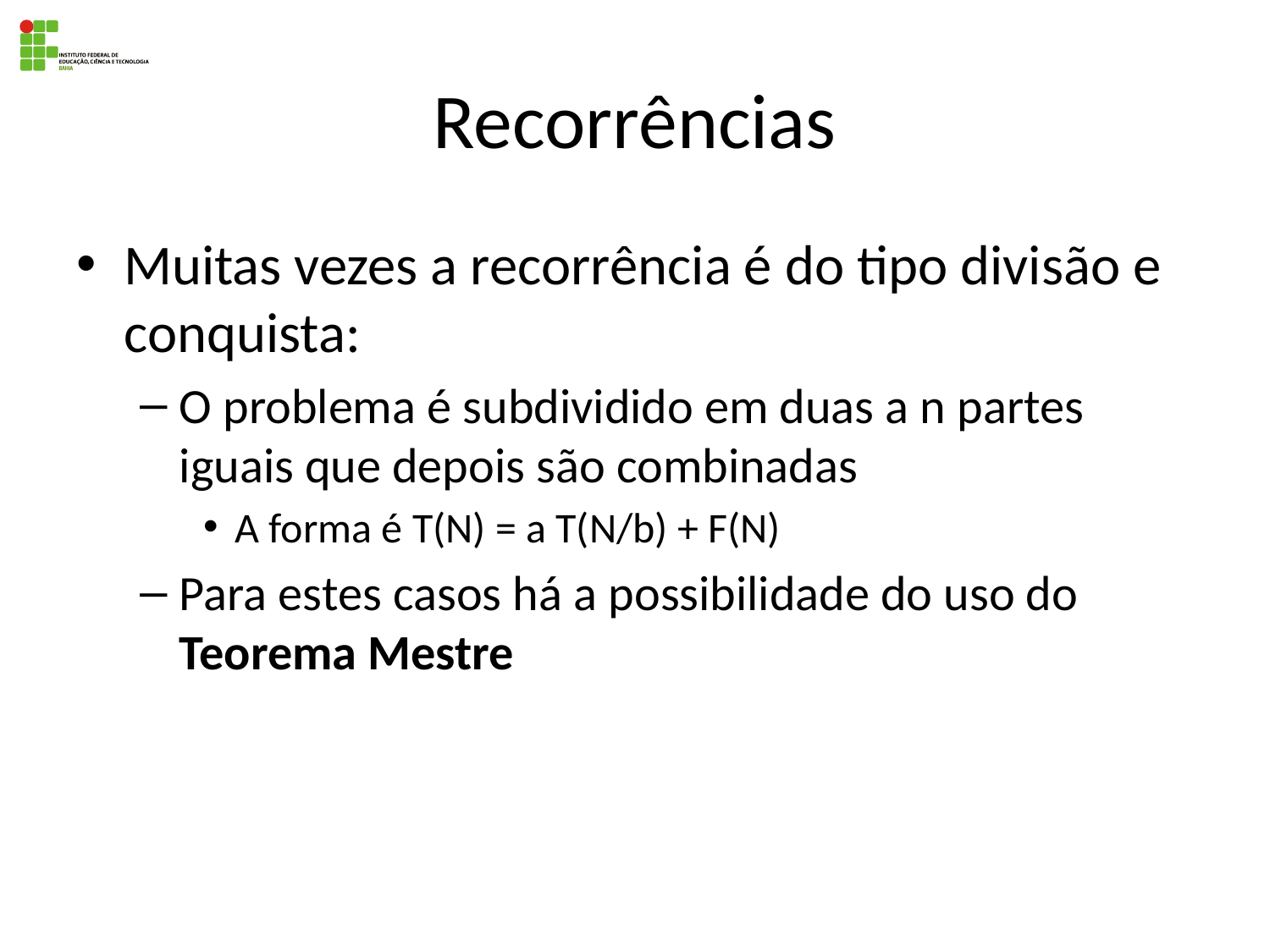

# Recorrências
Muitas vezes a recorrência é do tipo divisão e conquista:
O problema é subdividido em duas a n partes iguais que depois são combinadas
A forma é T(N) = a T(N/b) + F(N)
Para estes casos há a possibilidade do uso do Teorema Mestre